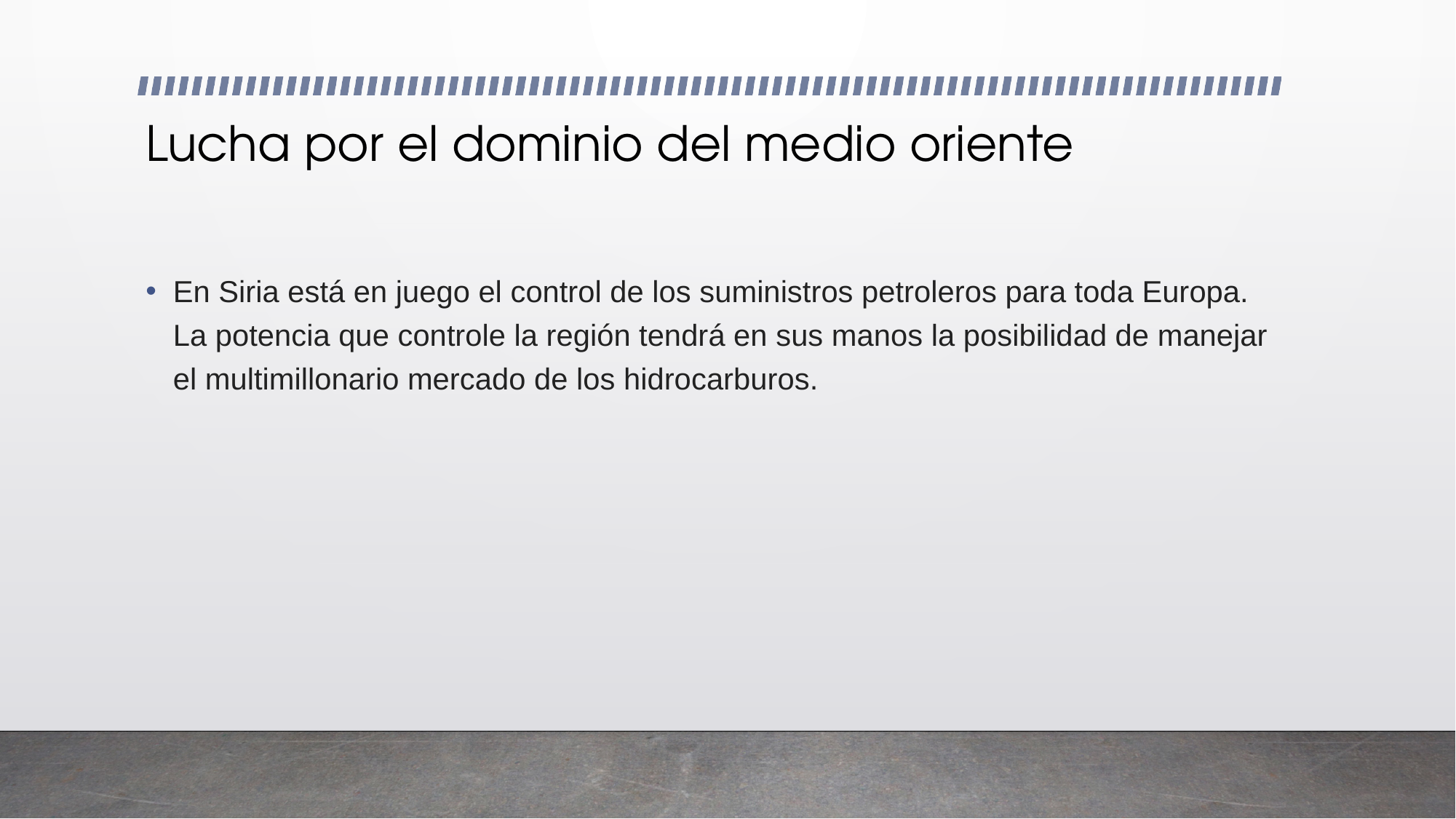

# Lucha por el dominio del medio oriente
En Siria está en juego el control de los suministros petroleros para toda Europa. La potencia que controle la región tendrá en sus manos la posibilidad de manejar el multimillonario mercado de los hidrocarburos.